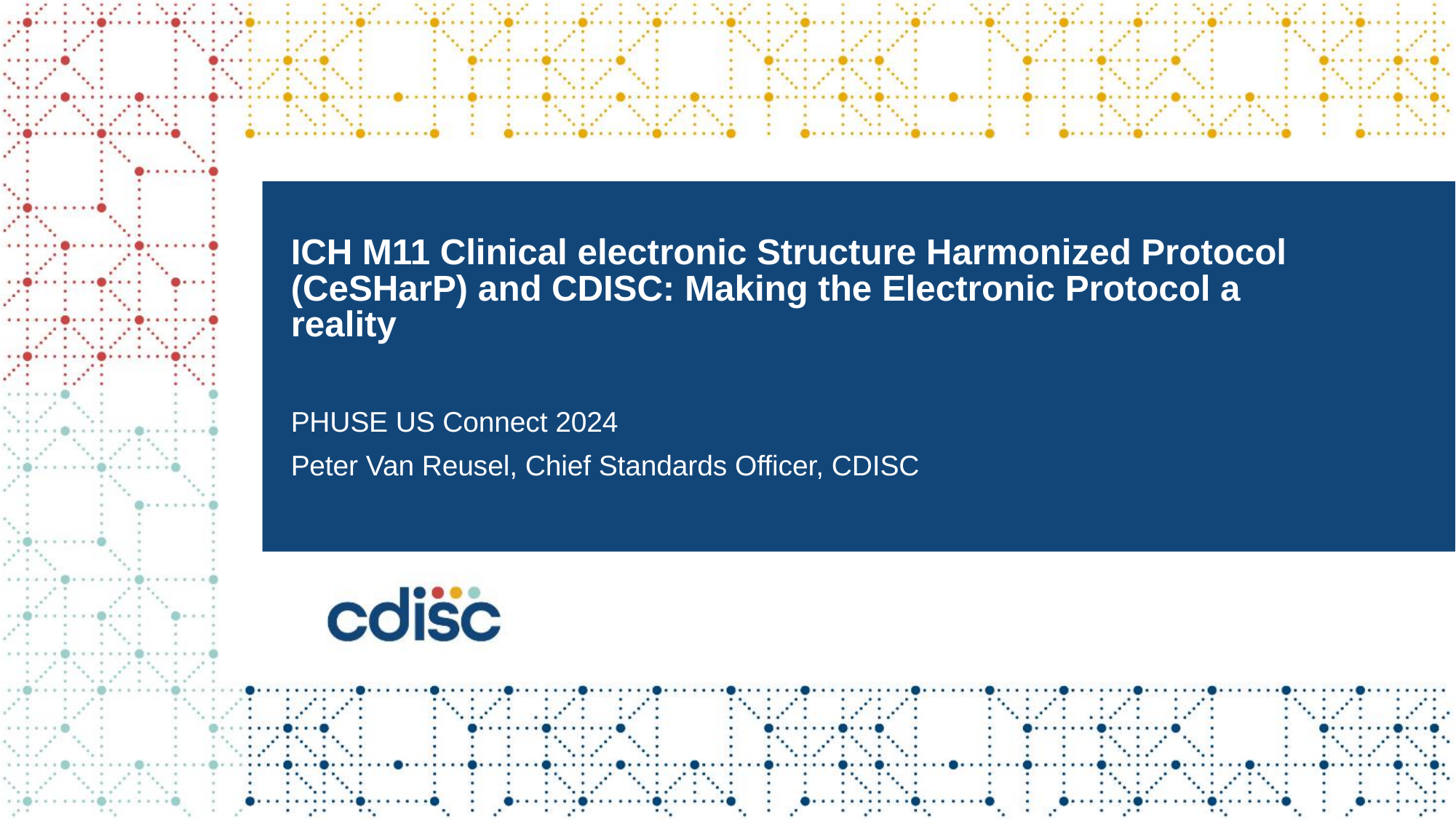

# ICH M11 Clinical electronic Structure Harmonized Protocol (CeSHarP) and CDISC: Making the Electronic Protocol a reality
PHUSE US Connect 2024
Peter Van Reusel, Chief Standards Officer, CDISC